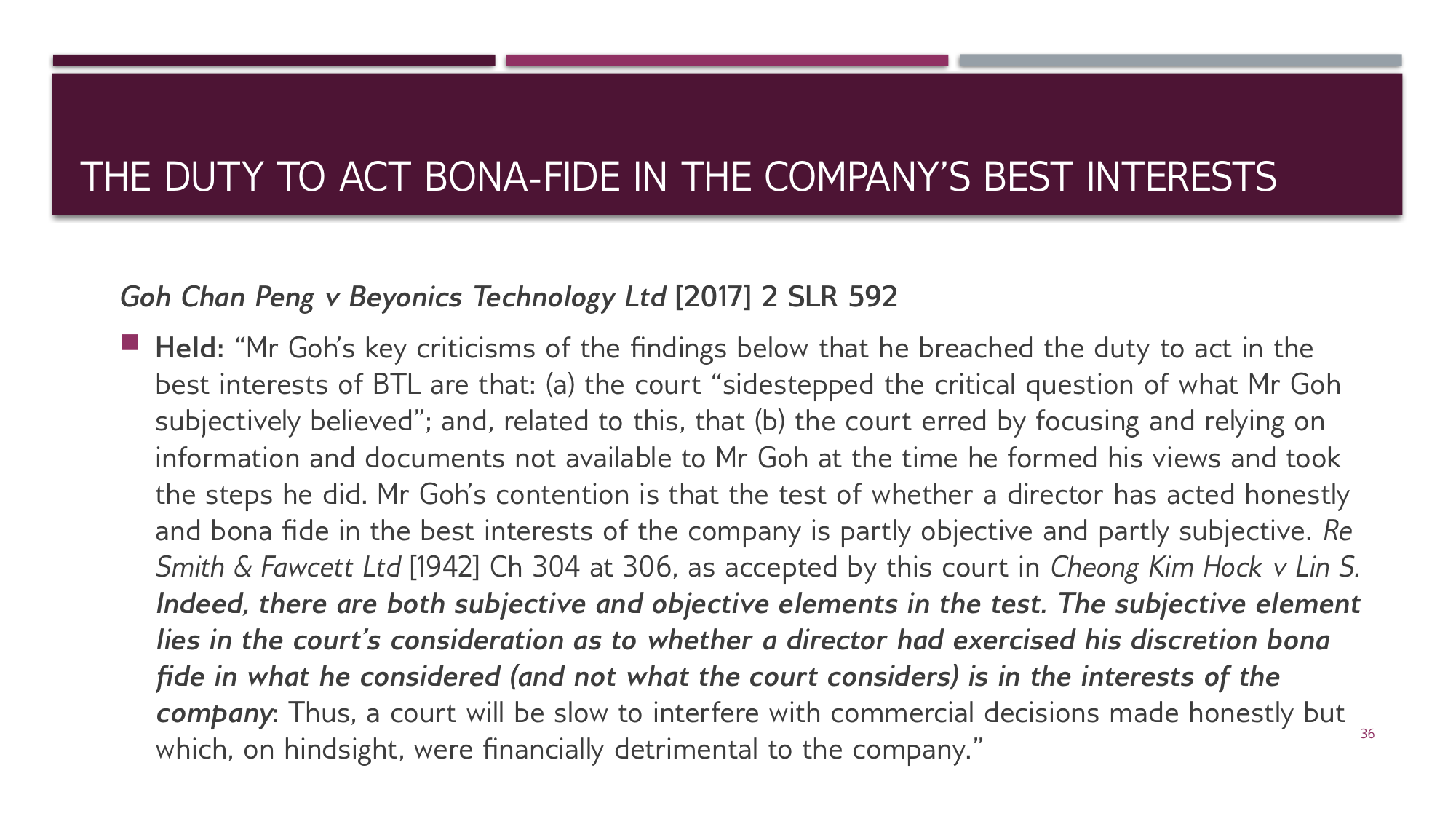

# The Duty to Act Bona-Fide in the Company’s Best Interests
Goh Chan Peng v Beyonics Technology Ltd [2017] 2 SLR 592
Held: “Mr Goh’s key criticisms of the findings below that he breached the duty to act in the best interests of BTL are that: (a) the court “sidestepped the critical question of what Mr Goh subjectively believed”; and, related to this, that (b) the court erred by focusing and relying on information and documents not available to Mr Goh at the time he formed his views and took the steps he did. Mr Goh’s contention is that the test of whether a director has acted honestly and bona fide in the best interests of the company is partly objective and partly subjective. Re Smith & Fawcett Ltd [1942] Ch 304 at 306, as accepted by this court in Cheong Kim Hock v Lin S. Indeed, there are both subjective and objective elements in the test. The subjective element lies in the court’s consideration as to whether a director had exercised his discretion bona fide in what he considered (and not what the court considers) is in the interests of the company: Thus, a court will be slow to interfere with commercial decisions made honestly but which, on hindsight, were financially detrimental to the company.”
36